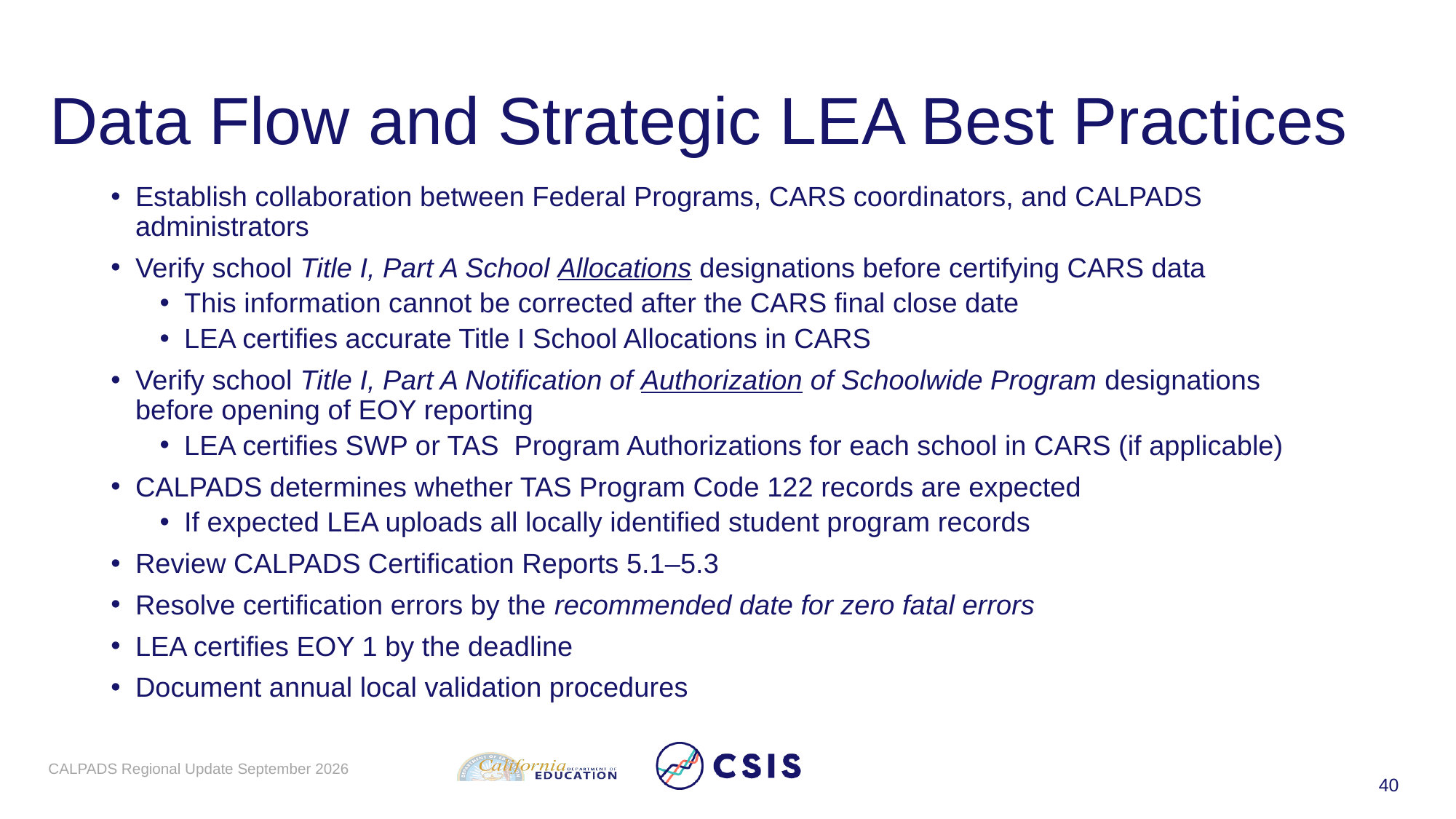

# Data Flow and Strategic LEA Best Practices
Establish collaboration between Federal Programs, CARS coordinators, and CALPADS administrators
Verify school Title I, Part A School Allocations designations before certifying CARS data
This information cannot be corrected after the CARS final close date
LEA certifies accurate Title I School Allocations in CARS
Verify school Title I, Part A Notification of Authorization of Schoolwide Program designations before opening of EOY reporting
LEA certifies SWP or TAS  Program Authorizations for each school in CARS (if applicable)
CALPADS determines whether TAS Program Code 122 records are expected
If expected LEA uploads all locally identified student program records
Review CALPADS Certification Reports 5.1–5.3
Resolve certification errors by the recommended date for zero fatal errors
LEA certifies EOY 1 by the deadline
Document annual local validation procedures

CALPADS Regional Update September 2026